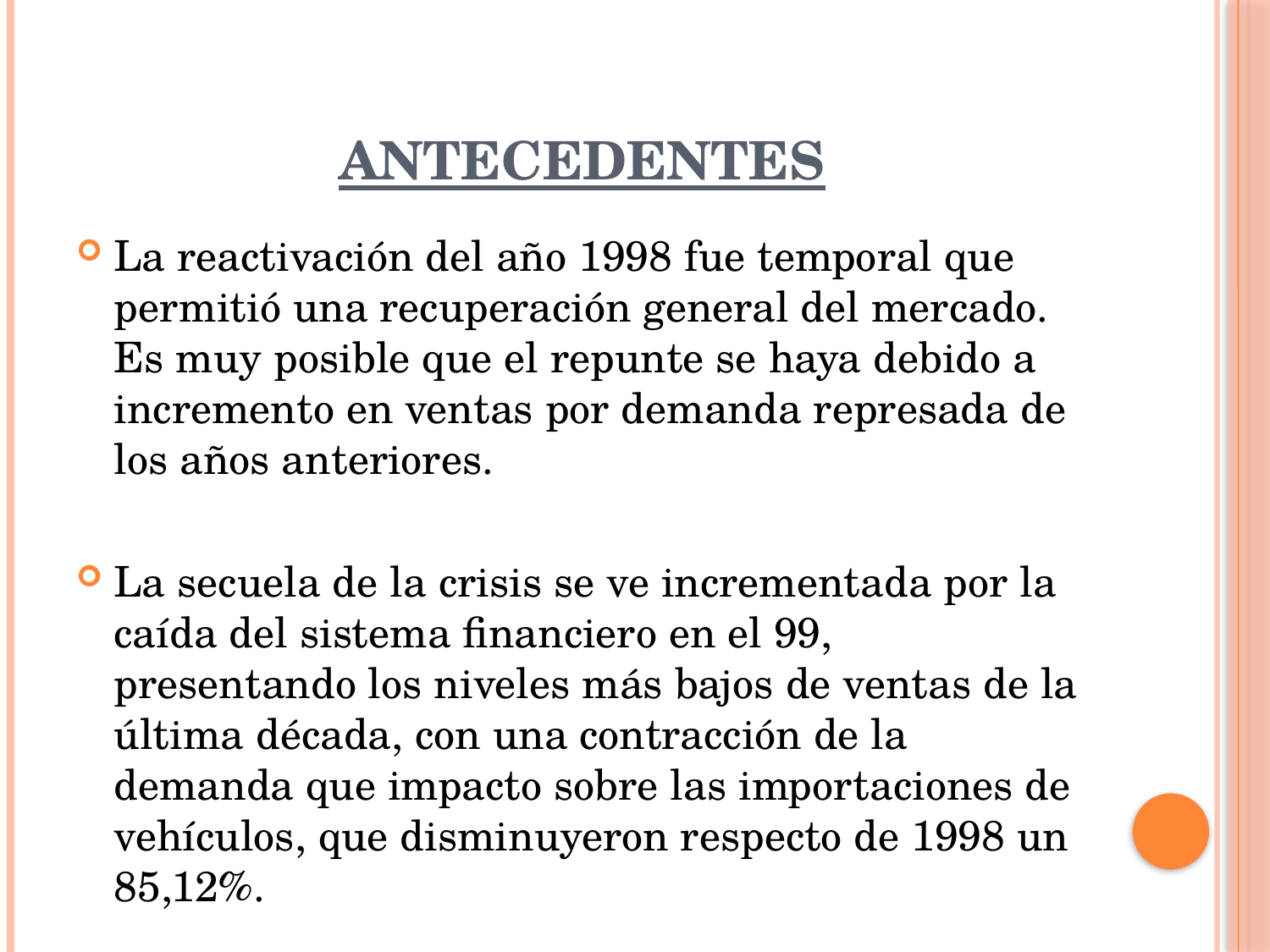

La reactivación del año 1998 fue temporal que permitió una recuperación general del mercado. Es muy posible que el repunte se haya debido a incremento en ventas por demanda represada de los años anteriores.

La secuela de la crisis se ve incrementada por la caída del sistema financiero en el 99, presentando los niveles más bajos de ventas de la última década, con una contracción de la demanda que impacto sobre las importaciones de vehículos, que disminuyeron respecto de 1998 un 85,12%.
# Antecedentes